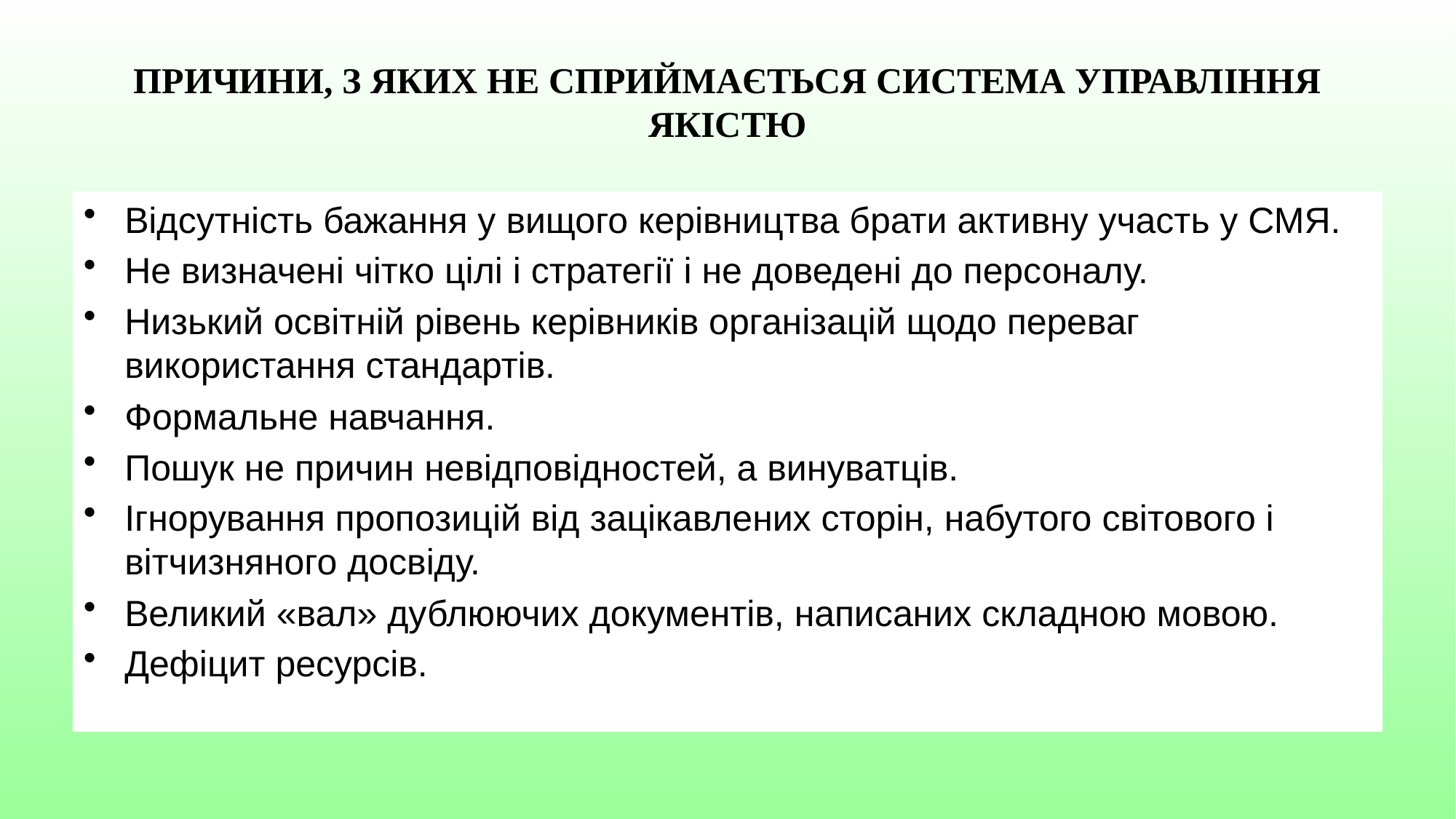

# ПРИЧИНИ, З ЯКИХ НЕ СПРИЙМАЄТЬСЯ СИСТЕМА УПРАВЛІННЯ ЯКІСТЮ
Відсутність бажання у вищого керівництва брати активну участь у СМЯ.
Не визначені чітко цілі і стратегії і не доведені до персоналу.
Низький освітній рівень керівників організацій щодо переваг використання стандартів.
Формальне навчання.
Пошук не причин невідповідностей, а винуватців.
Ігнорування пропозицій від зацікавлених сторін, набутого світового і вітчизняного досвіду.
Великий «вал» дублюючих документів, написаних складною мовою.
Дефіцит ресурсів.